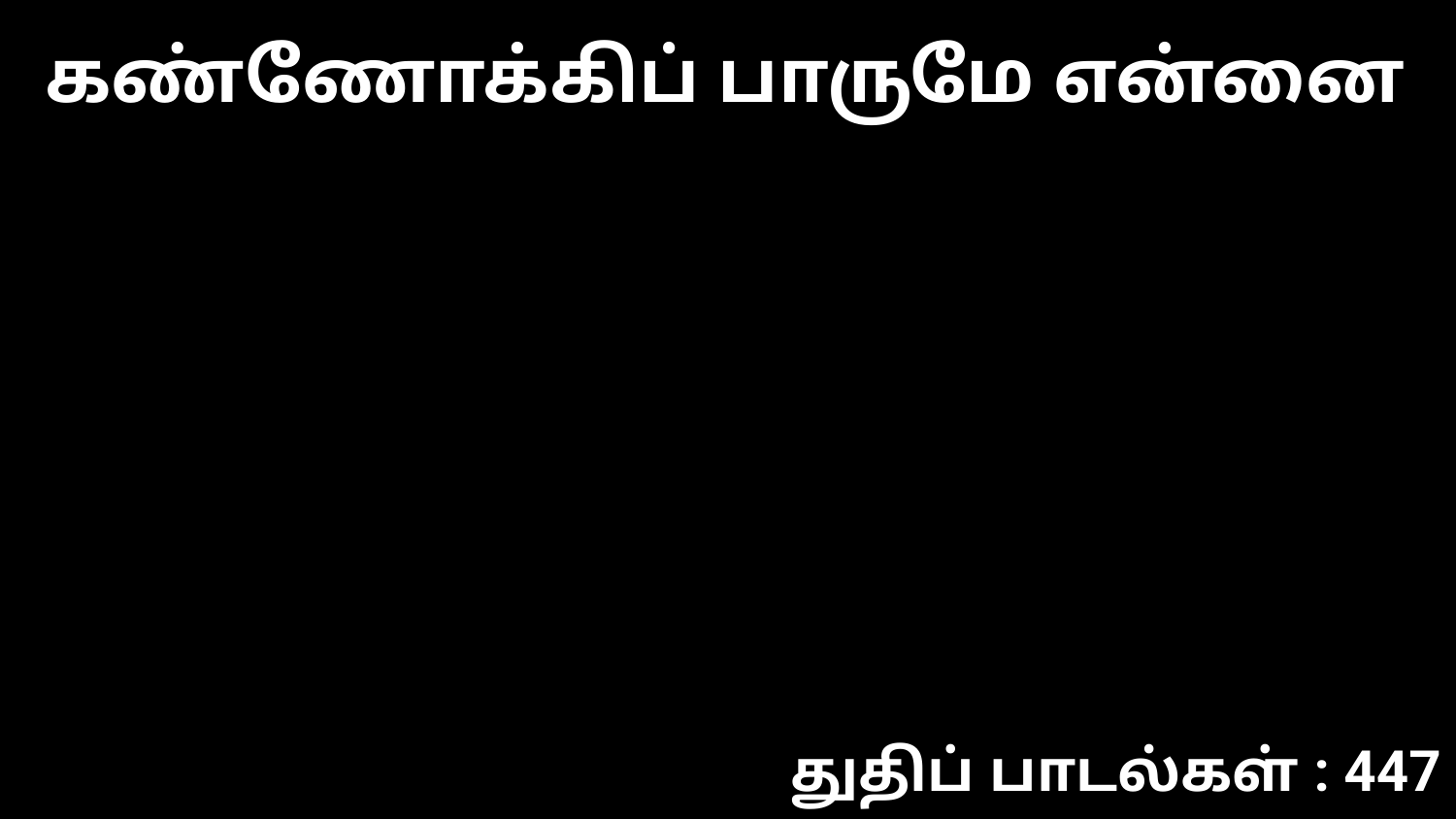

கண்ணோக்கிப் பாருமே என்னை
துதிப் பாடல்கள் : 447